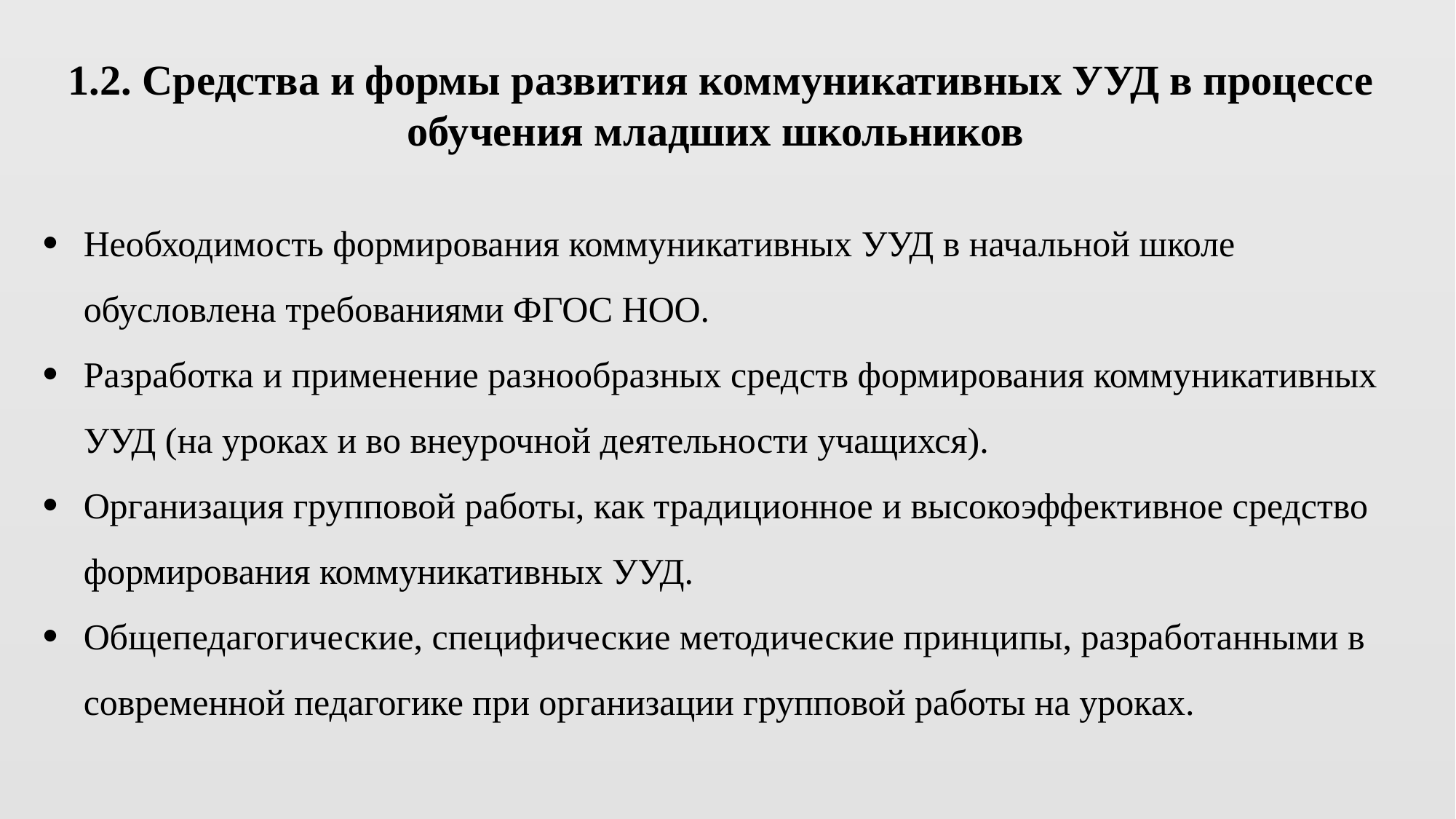

1.2. Средства и формы развития коммуникативных УУД в процессе обучения младших школьников

Необходимость формирования коммуникативных УУД в начальной школе обусловлена требованиями ФГОС НОО.
Разработка и применение разнообразных средств формирования коммуникативных УУД (на уроках и во внеурочной деятельности учащихся).
Организация групповой работы, как традиционное и высокоэффективное средство формирования коммуникативных УУД.
Общепедагогические, специфические методические принципы, разработанными в современной педагогике при организации групповой работы на уроках.